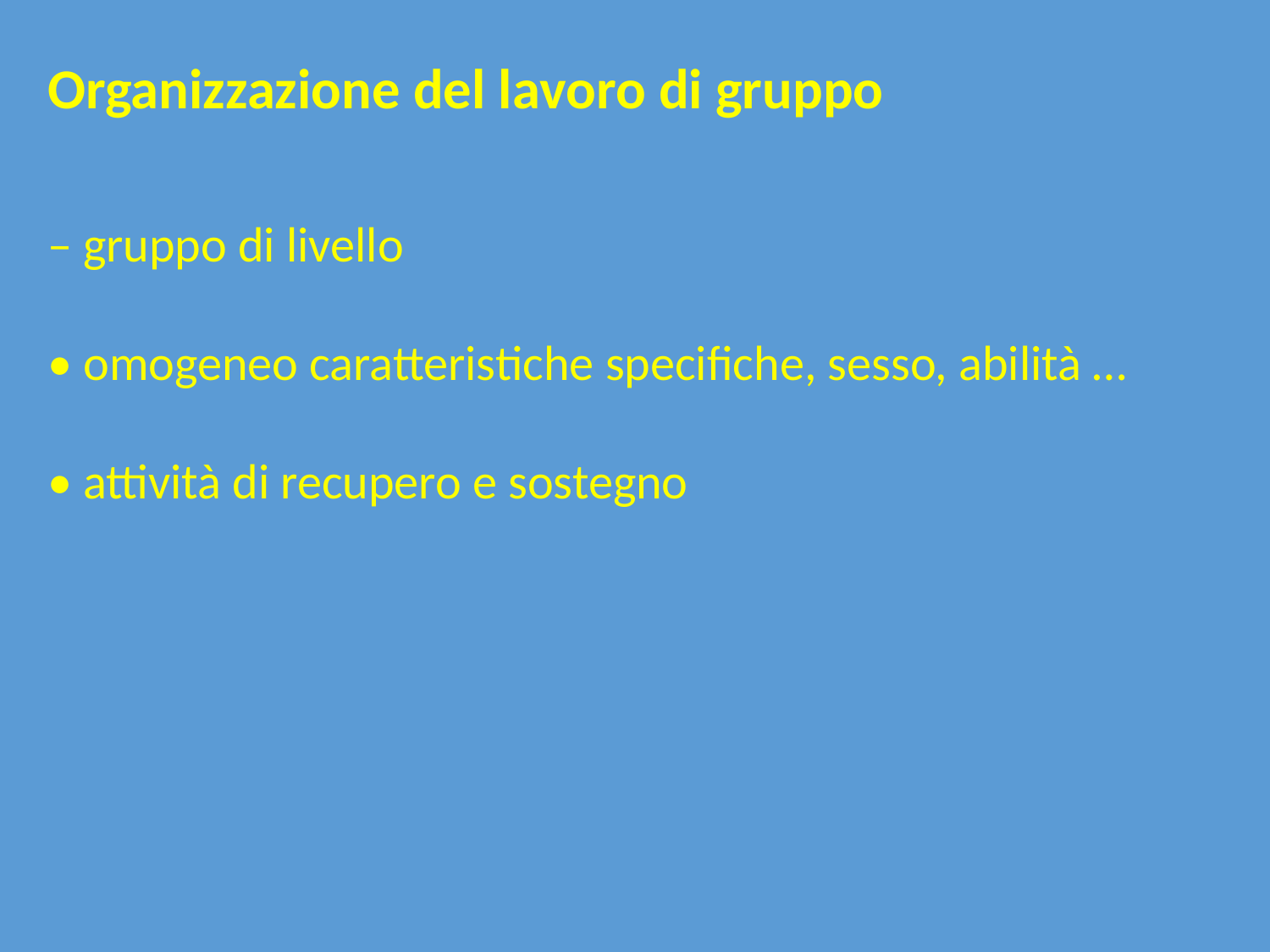

Organizzazione del lavoro di gruppo
– gruppo di livello

• omogeneo caratteristiche specifiche, sesso, abilità …

• attività di recupero e sostegno